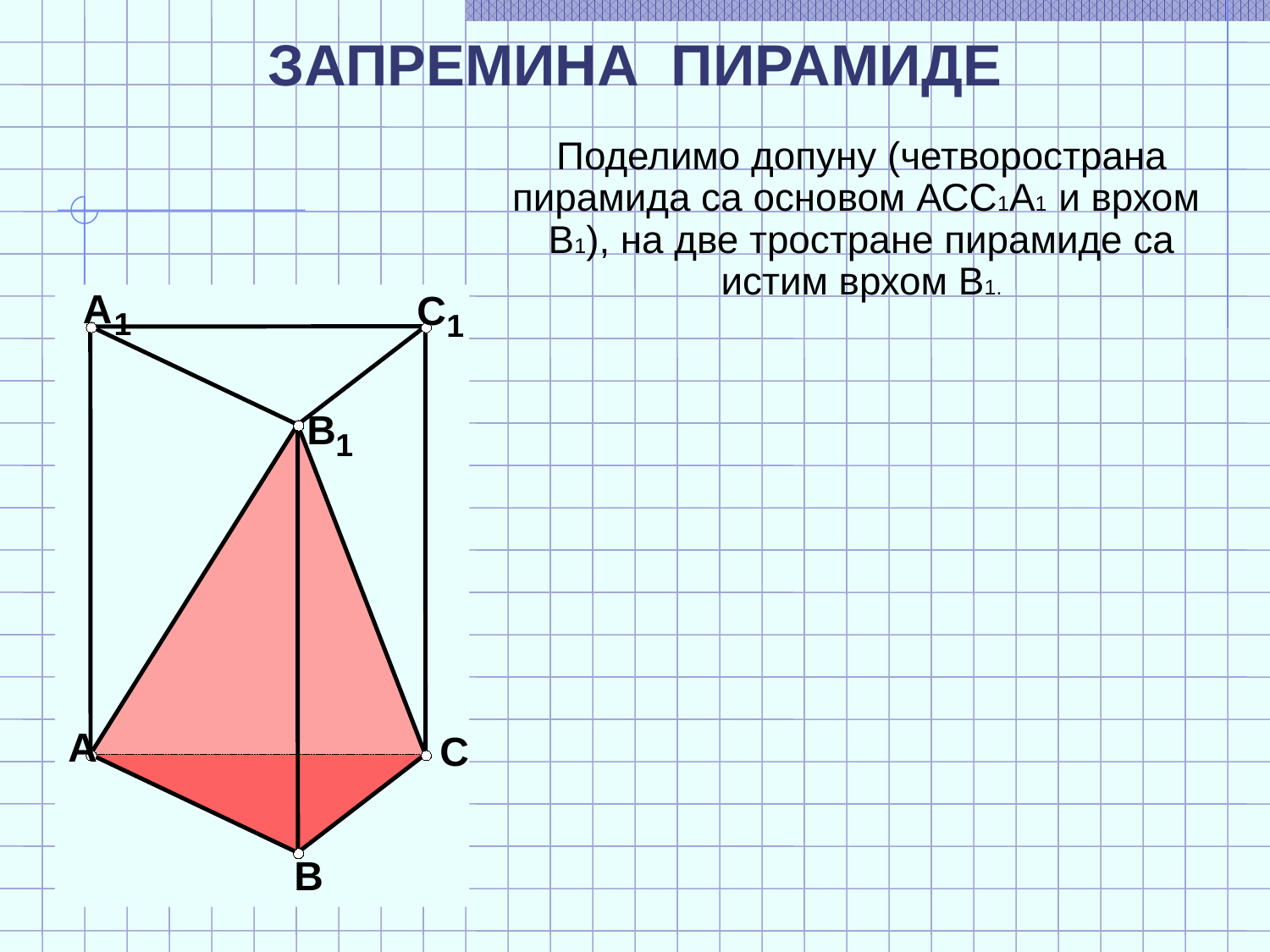

Поделимо допуну (четворострана пирамида са основом АСС1А1  и врхом  В1), на две тростране пирамиде са истим врхом В1.
A

C
1
1

B

1
A
C

B